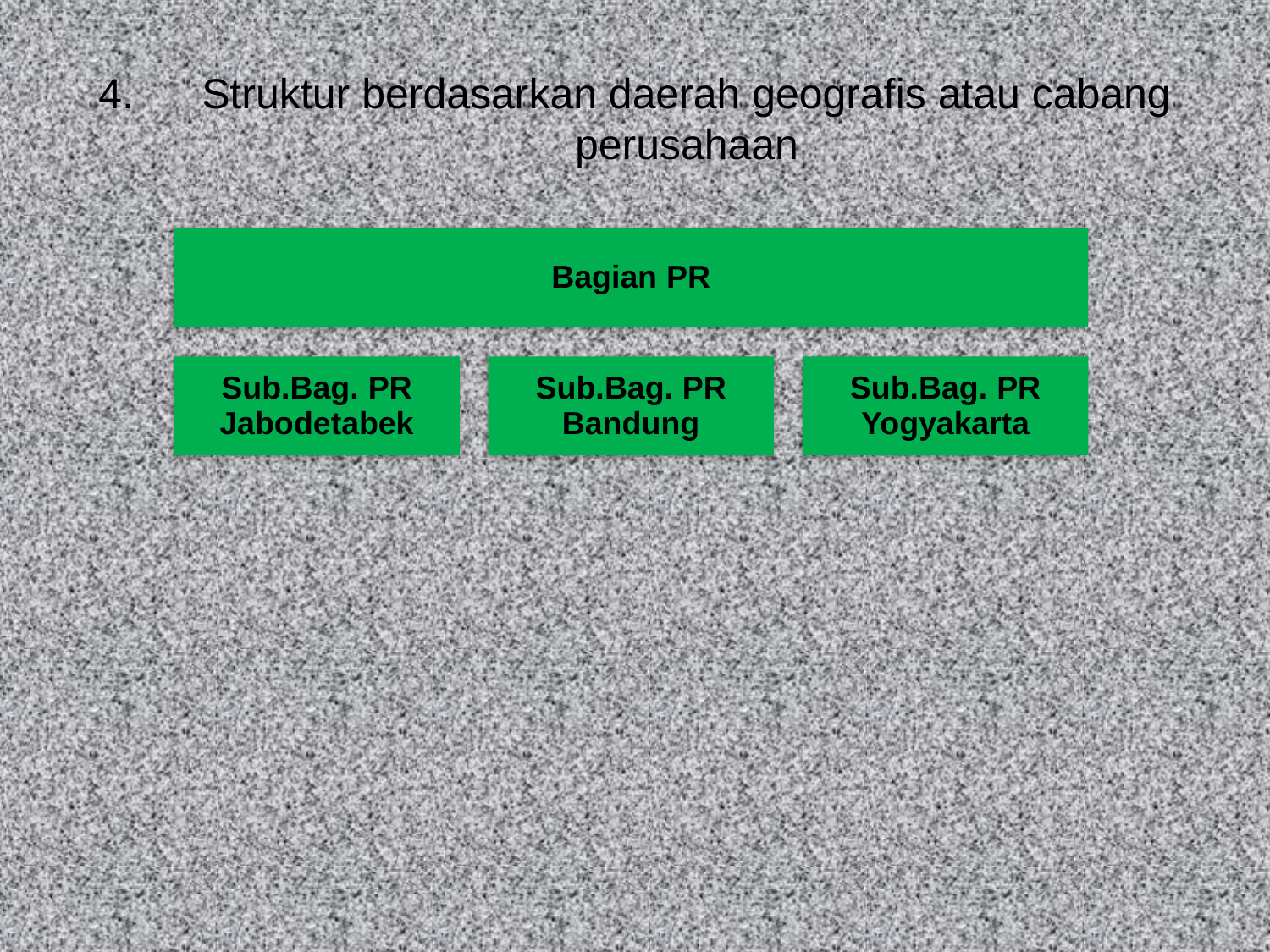

# Struktur berdasarkan daerah geografis atau cabang perusahaan
Bagian PR
Sub.Bag. PR
Jabodetabek
Sub.Bag. PR
Bandung
Sub.Bag. PR Yogyakarta